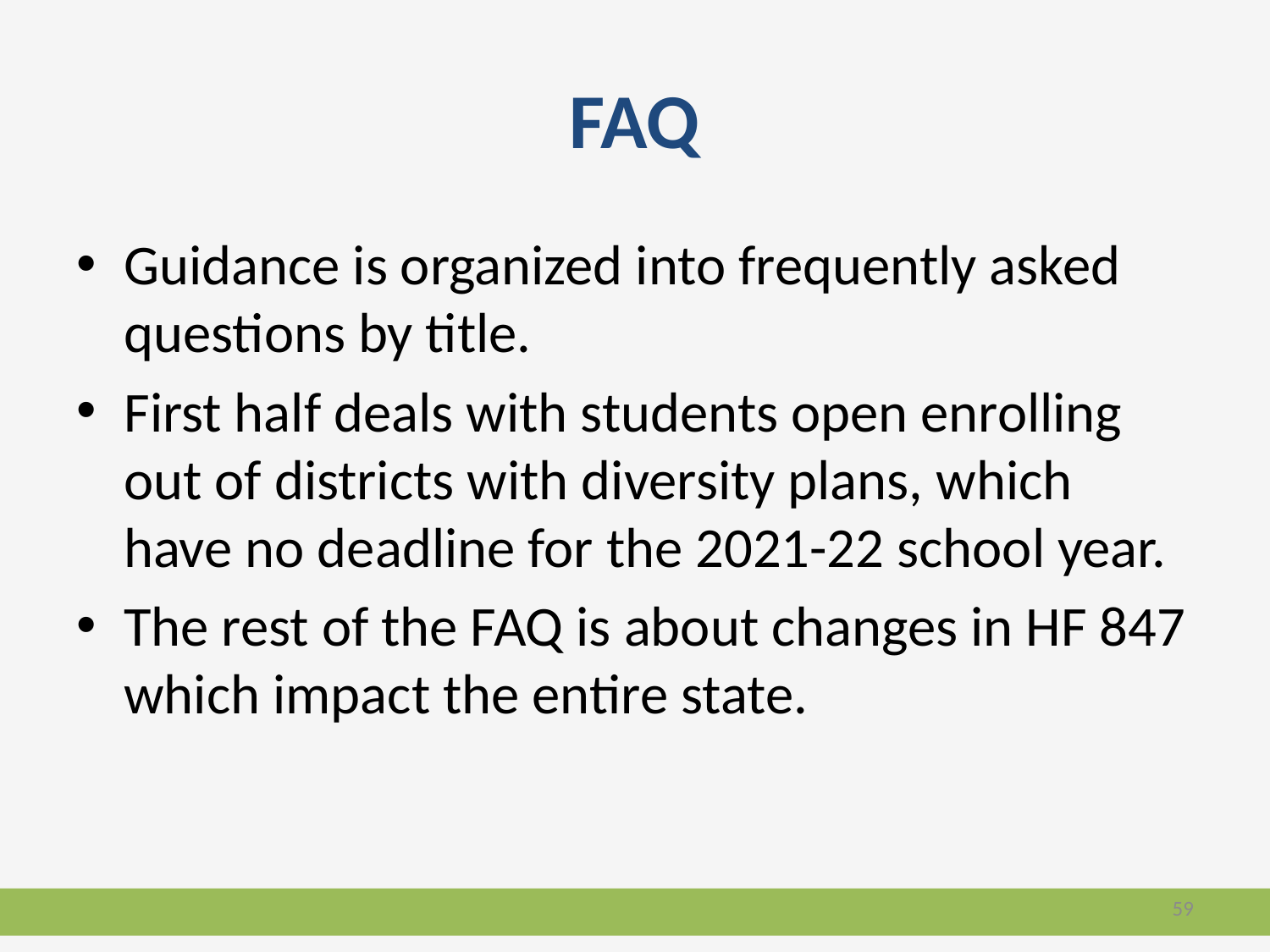

# FAQ
Guidance is organized into frequently asked questions by title.
First half deals with students open enrolling out of districts with diversity plans, which have no deadline for the 2021-22 school year.
The rest of the FAQ is about changes in HF 847 which impact the entire state.
59